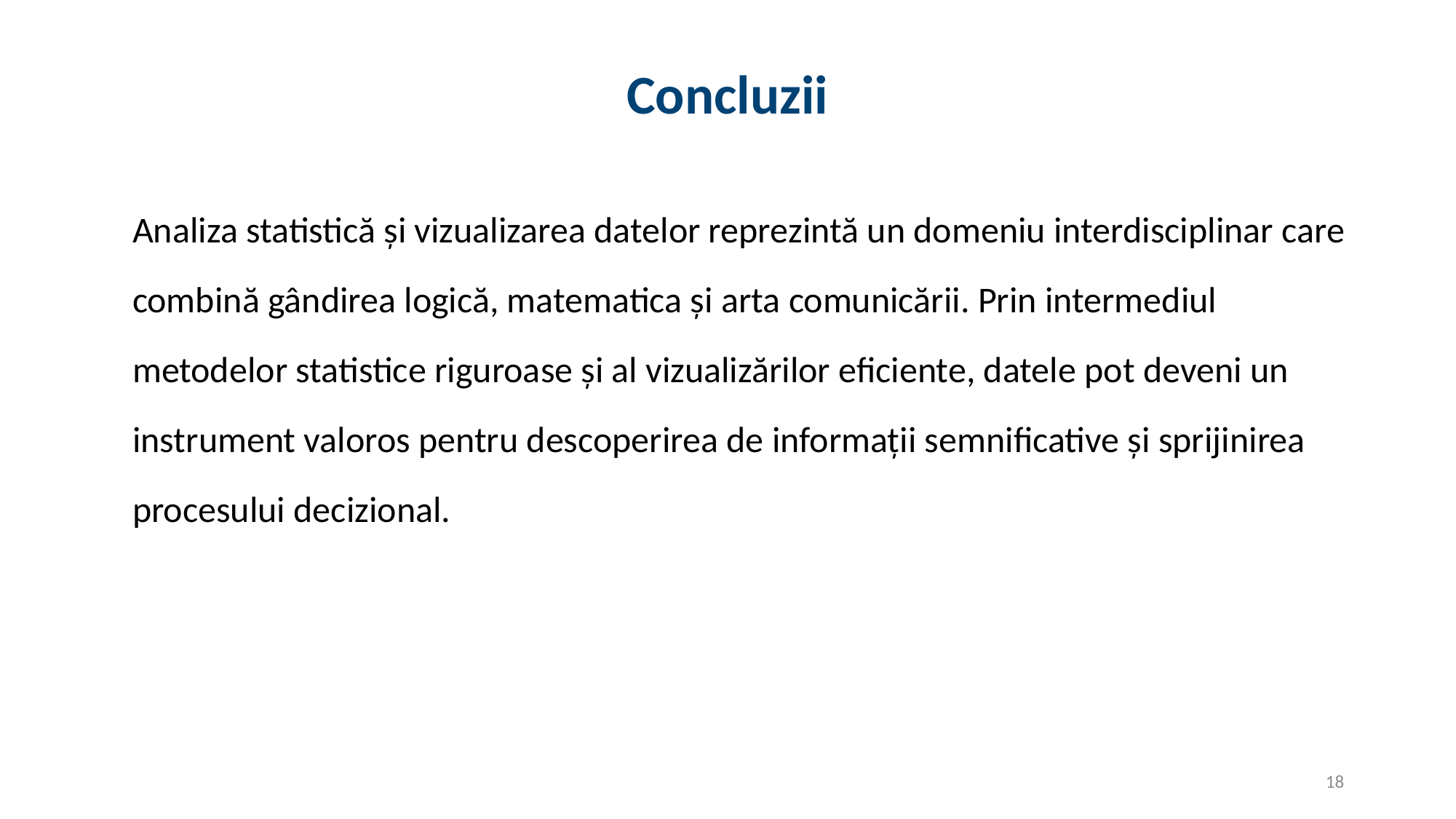

# Concluzii
Analiza statistică și vizualizarea datelor reprezintă un domeniu interdisciplinar care combină gândirea logică, matematica și arta comunicării. Prin intermediul metodelor statistice riguroase și al vizualizărilor eficiente, datele pot deveni un instrument valoros pentru descoperirea de informații semnificative și sprijinirea procesului decizional.

18